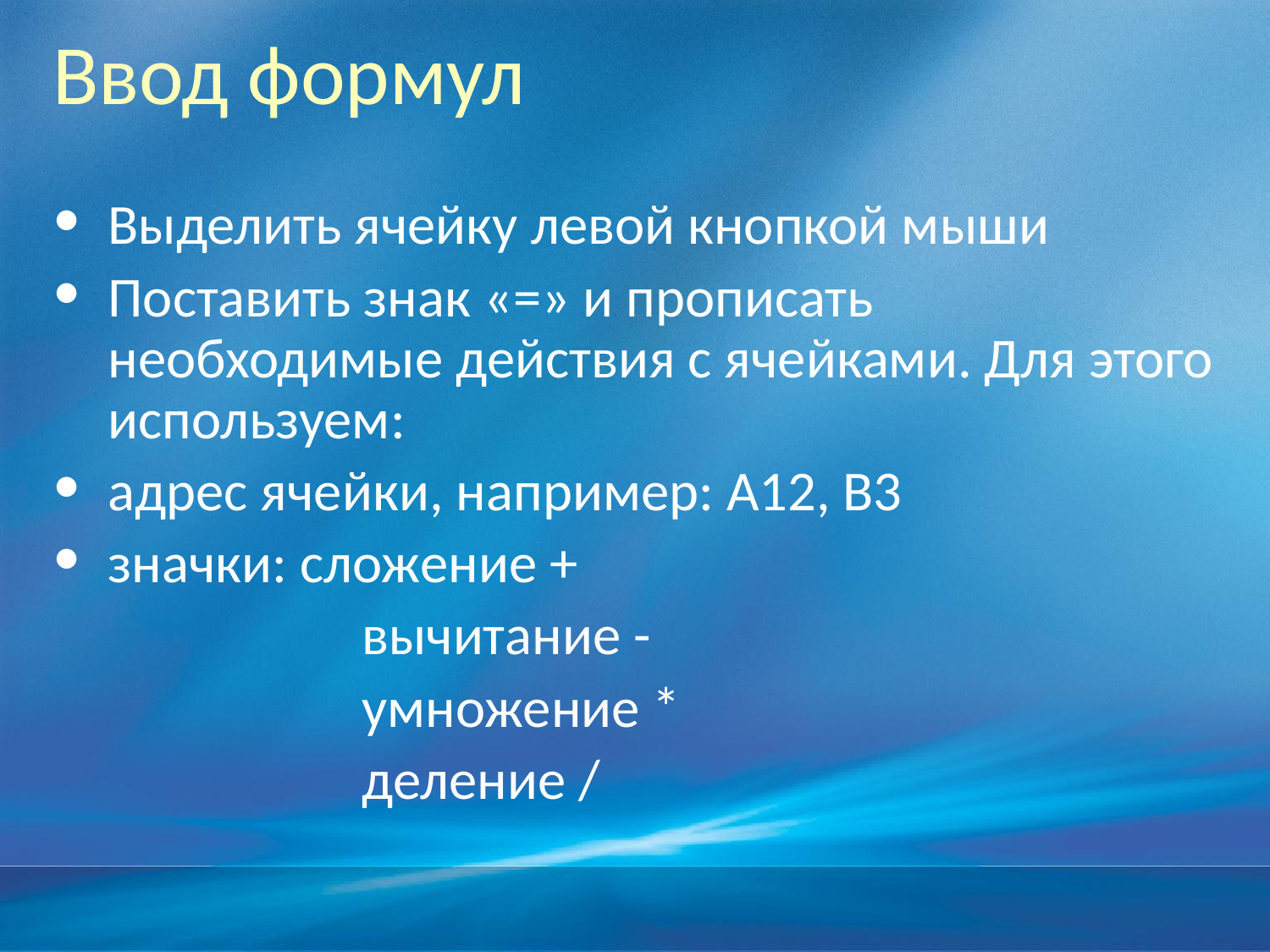

# Ввод формул
Выделить ячейку левой кнопкой мыши
Поставить знак «=» и прописать необходимые действия с ячейками. Для этого используем:
адрес ячейки, например: А12, В3
значки: сложение +
			вычитание -
			умножение *
			деление /